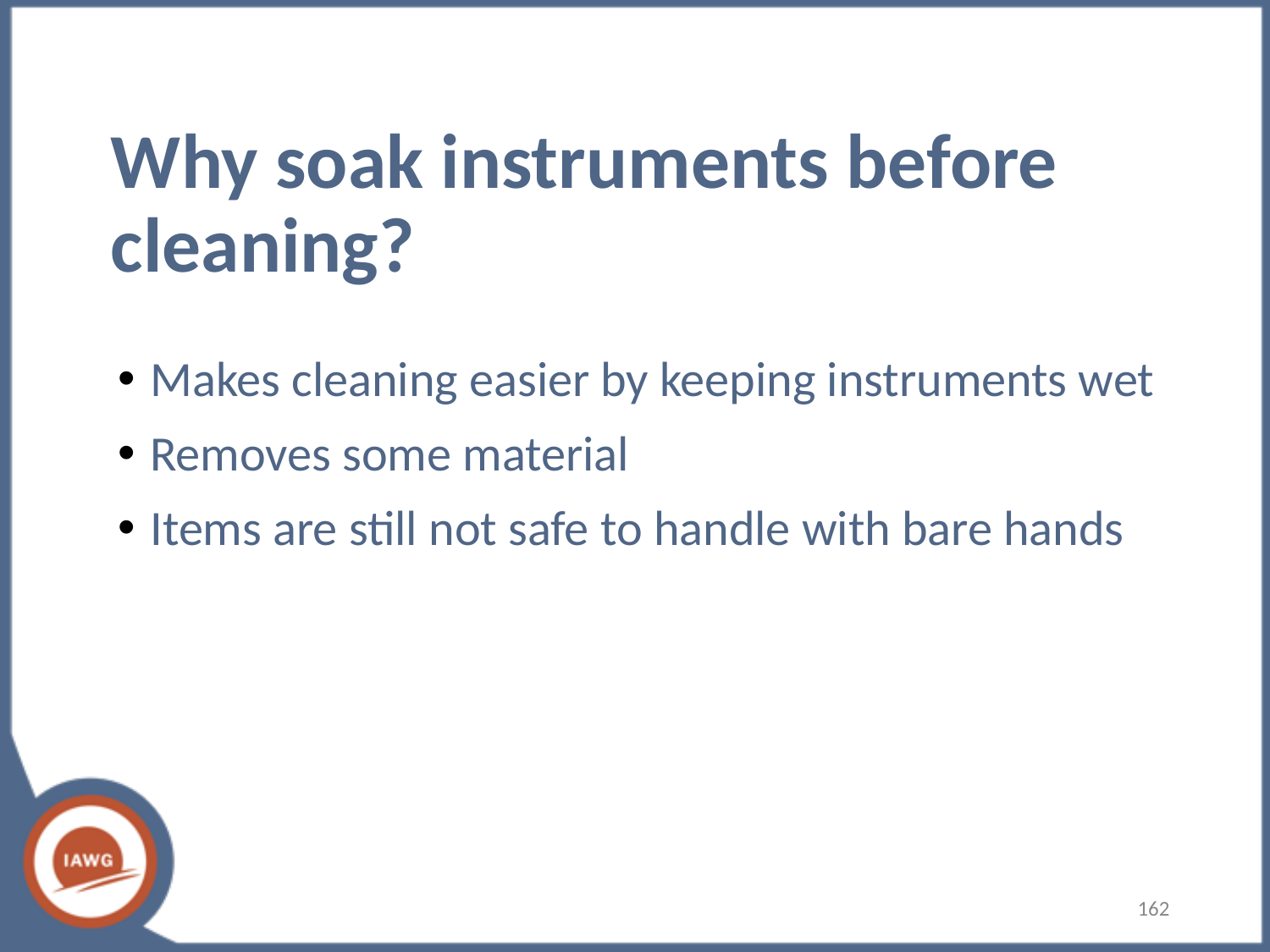

# Why soak instruments before cleaning?
Makes cleaning easier by keeping instruments wet
Removes some material
Items are still not safe to handle with bare hands

162